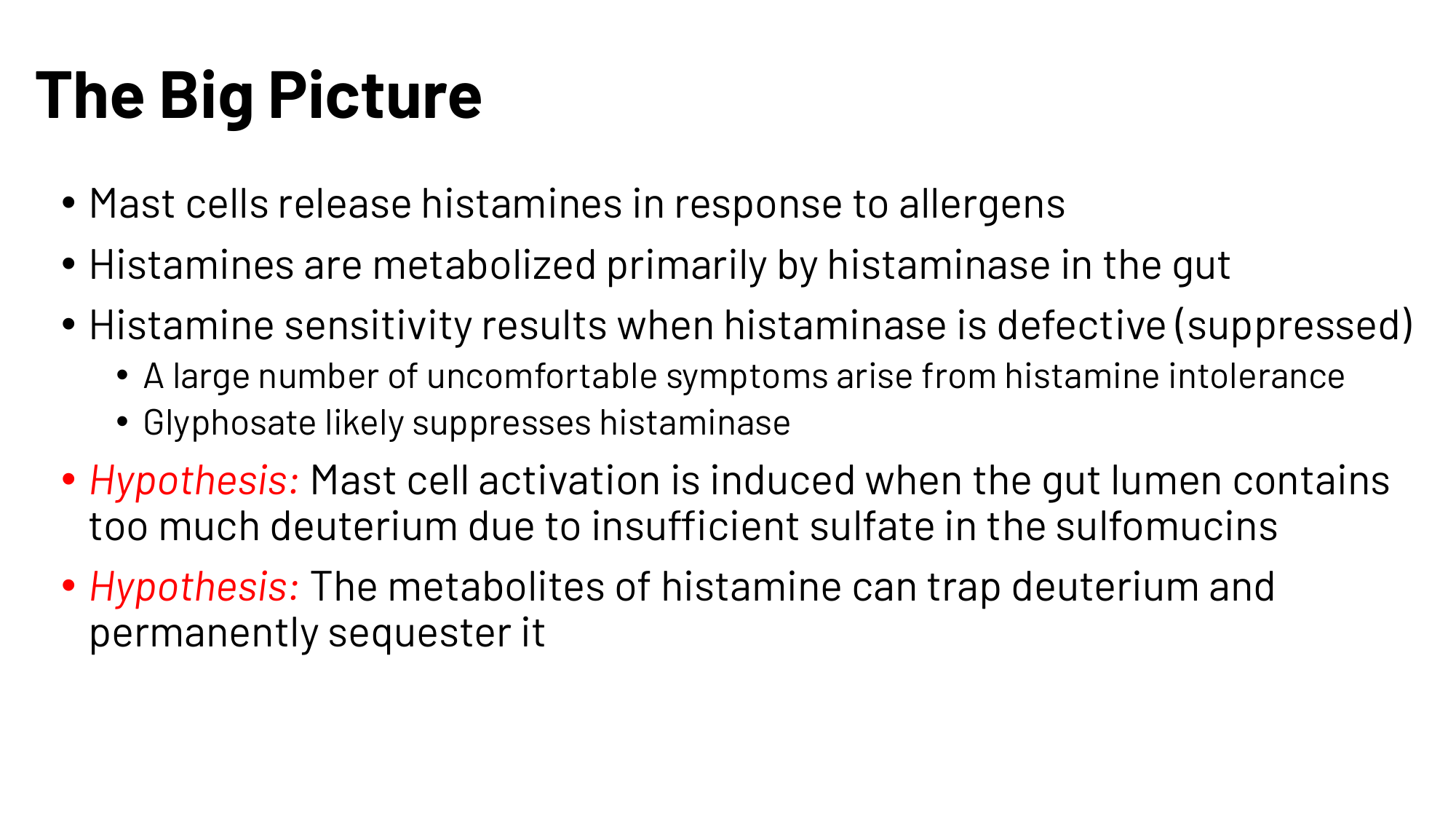

# The Big Picture
Mast cells release histamines in response to allergens
Histamines are metabolized primarily by histaminase in the gut
Histamine sensitivity results when histaminase is defective (suppressed)
A large number of uncomfortable symptoms arise from histamine intolerance
Glyphosate likely suppresses histaminase
Hypothesis: Mast cell activation is induced when the gut lumen contains too much deuterium due to insufficient sulfate in the sulfomucins
Hypothesis: The metabolites of histamine can trap deuterium and permanently sequester it